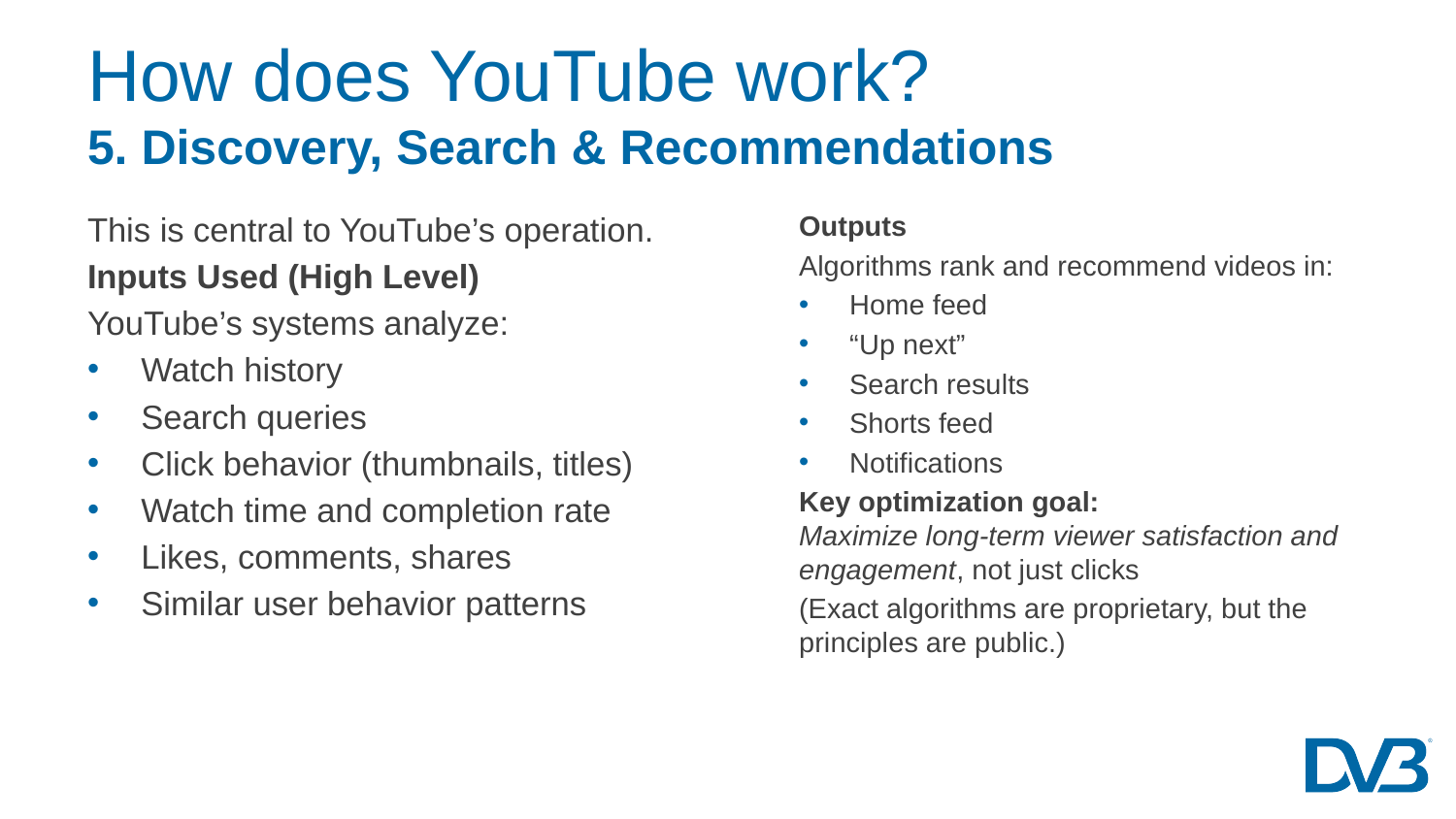

# How does YouTube work? 5. Discovery, Search & Recommendations
This is central to YouTube’s operation.
Inputs Used (High Level)
YouTube’s systems analyze:
Watch history
Search queries
Click behavior (thumbnails, titles)
Watch time and completion rate
Likes, comments, shares
Similar user behavior patterns
Outputs
Algorithms rank and recommend videos in:
Home feed
“Up next”
Search results
Shorts feed
Notifications
Key optimization goal:
Maximize long‑term viewer satisfaction and engagement, not just clicks
(Exact algorithms are proprietary, but the principles are public.)